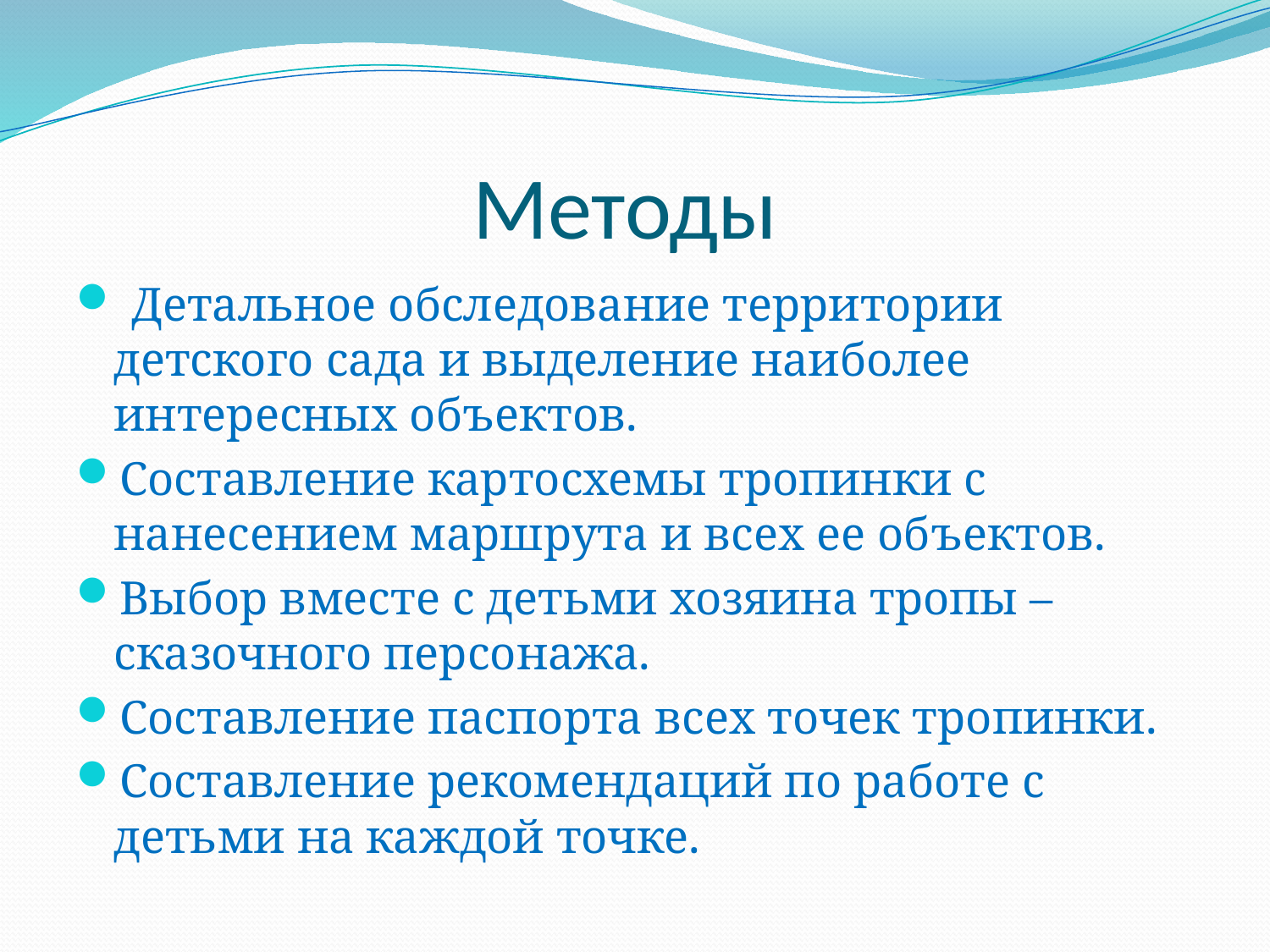

# Методы
 Детальное обследование территории детского сада и выделение наиболее интересных объектов.
Составление картосхемы тропинки с нанесением маршрута и всех ее объектов.
Выбор вместе с детьми хозяина тропы – сказочного персонажа.
Составление паспорта всех точек тропинки.
Составление рекомендаций по работе с детьми на каждой точке.